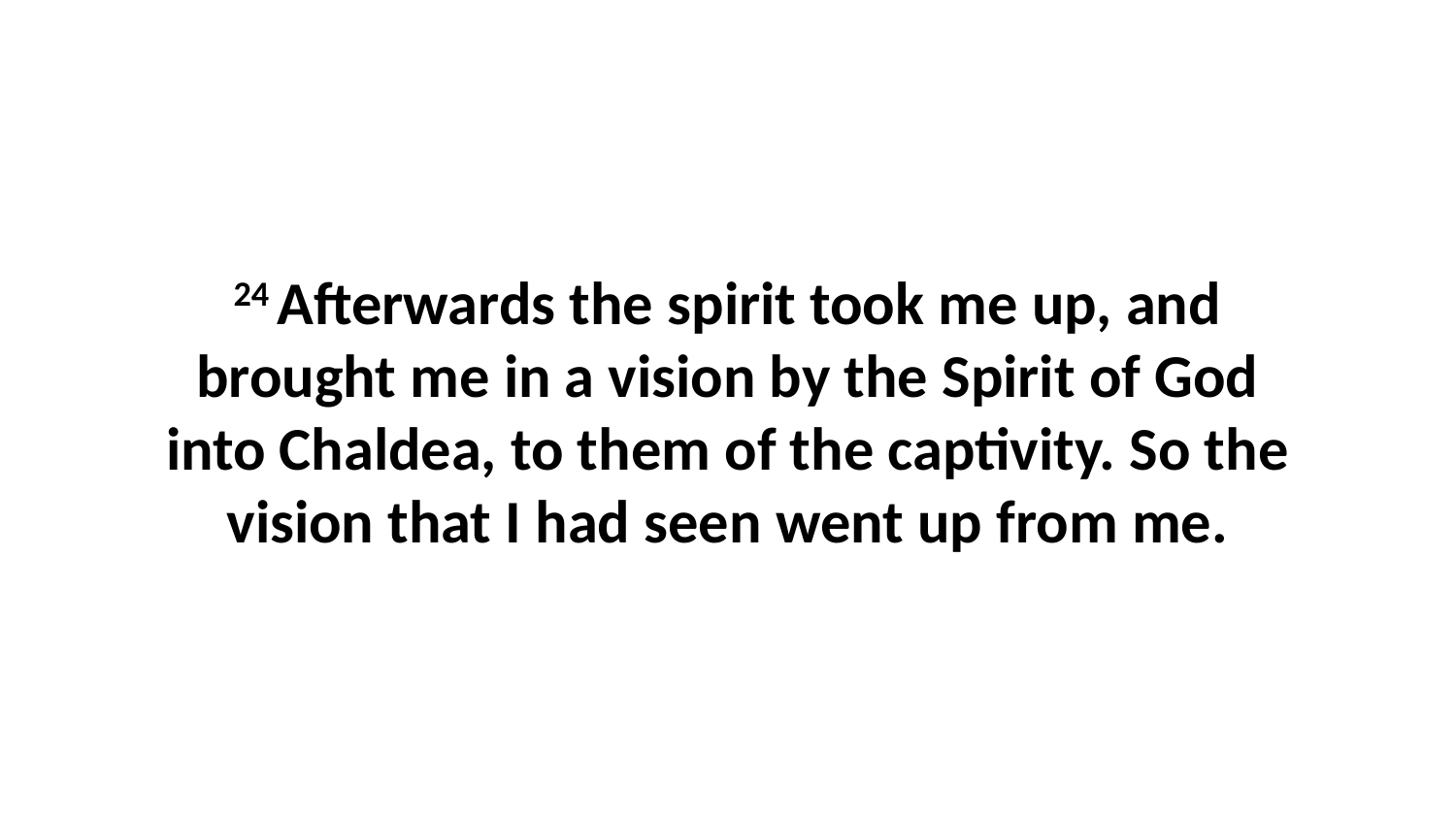

24 Afterwards the spirit took me up, and brought me in a vision by the Spirit of God into Chaldea, to them of the captivity. So the vision that I had seen went up from me.